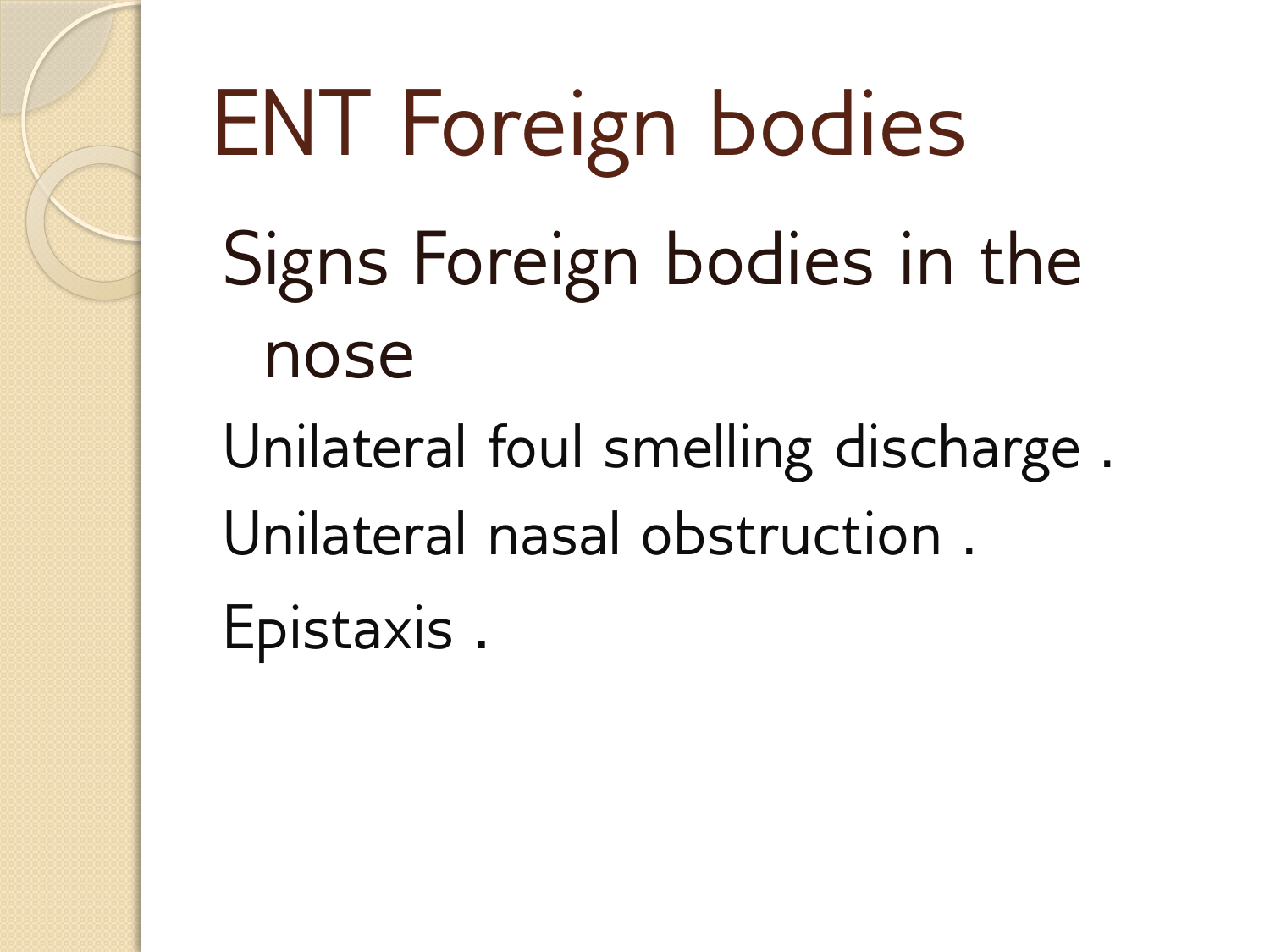

# ENT Foreign bodies
Signs Foreign bodies in the nose
Unilateral foul smelling discharge .
Unilateral nasal obstruction .
Epistaxis .